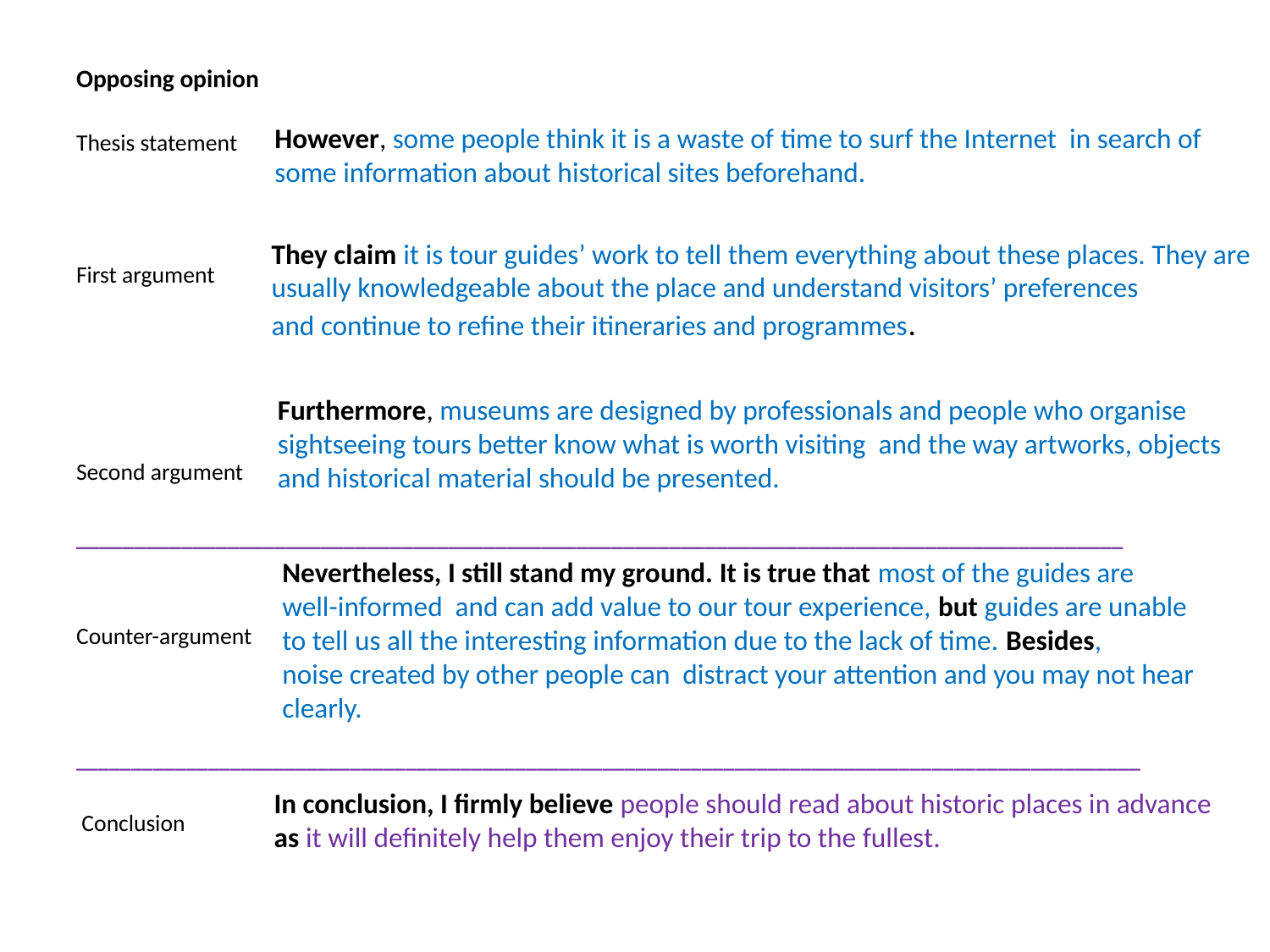

Opposing opinion

Thesis statement

First argument

Second argument

__________________________________________________________________________________________

Counter-argument

_________________________________________________________________________________________________

 Conclusion
However, some people think it is a waste of time to surf the Internet  in search of
some information about historical sites beforehand.
They claim it is tour guides’ work to tell them everything about these places. They are
usually knowledgeable about the place and understand visitors’ preferences
and continue to refine their itineraries and programmes.
Furthermore, museums are designed by professionals and people who organise
sightseeing tours better know what is worth visiting  and the way artworks, objects
and historical material should be presented.
Nevertheless, I still stand my ground. It is true that most of the guides are
well-informed  and can add value to our tour experience, but guides are unable
to tell us all the interesting information due to the lack of time. Besides,
noise created by other people can  distract your attention and you may not hear
clearly.
In conclusion, I firmly believe people should read about historic places in advance
as it will definitely help them enjoy their trip to the fullest.